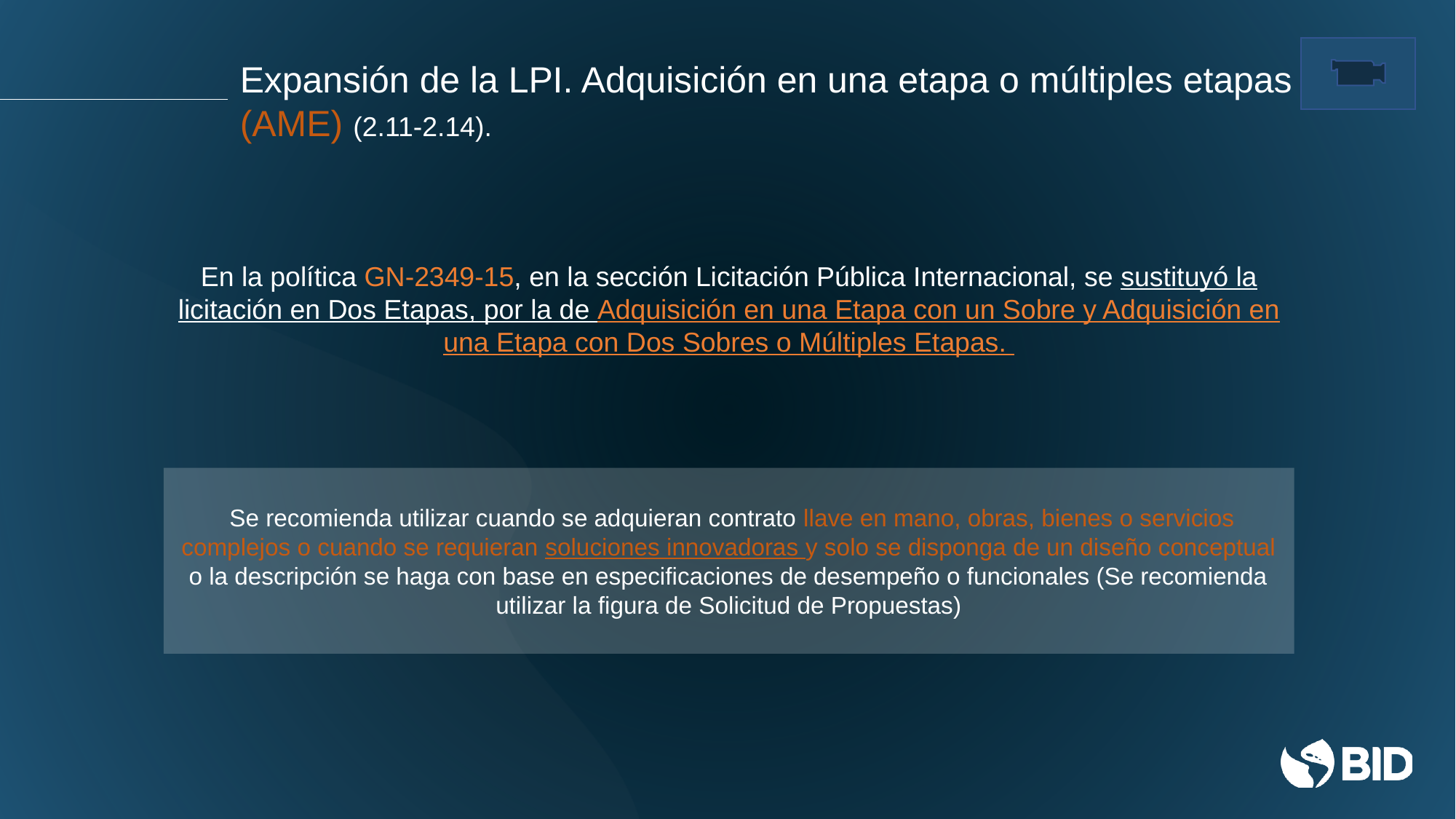

Expansión de la LPI. Adquisición en una etapa o múltiples etapas (AME) (2.11-2.14).
En la política GN-2349-15, en la sección Licitación Pública Internacional, se sustituyó la licitación en Dos Etapas, por la de Adquisición en una Etapa con un Sobre y Adquisición en una Etapa con Dos Sobres o Múltiples Etapas.
 Se recomienda utilizar cuando se adquieran contrato llave en mano, obras, bienes o servicios complejos o cuando se requieran soluciones innovadoras y solo se disponga de un diseño conceptual o la descripción se haga con base en especificaciones de desempeño o funcionales (Se recomienda utilizar la figura de Solicitud de Propuestas)